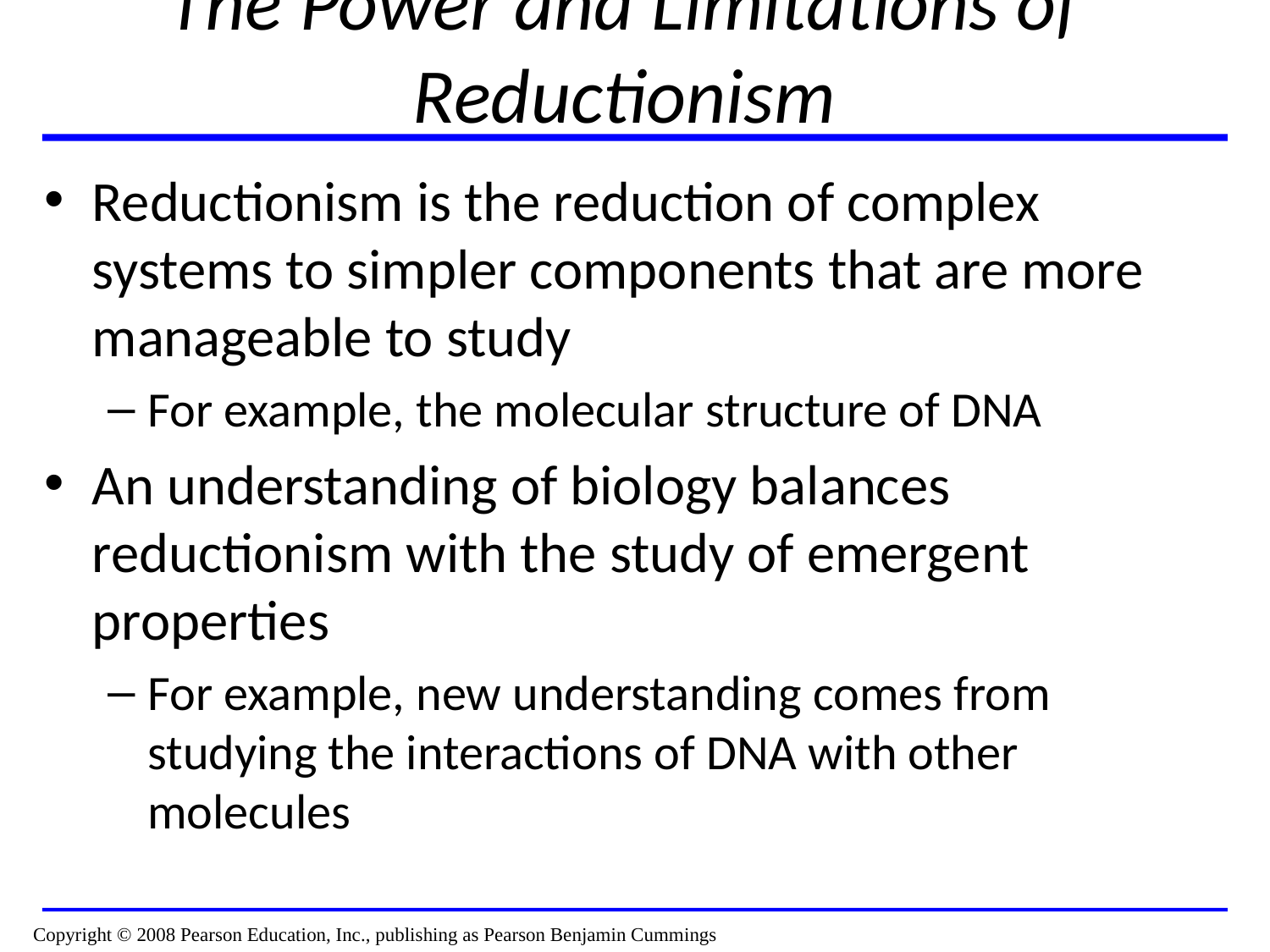

# The Power and Limitations of Reductionism

Reductionism is the reduction of complex systems to simpler components that are more manageable to study
For example, the molecular structure of DNA
An understanding of biology balances reductionism with the study of emergent properties
For example, new understanding comes from studying the interactions of DNA with other molecules

Copyright © 2008 Pearson Education, Inc., publishing as Pearson Benjamin Cummings